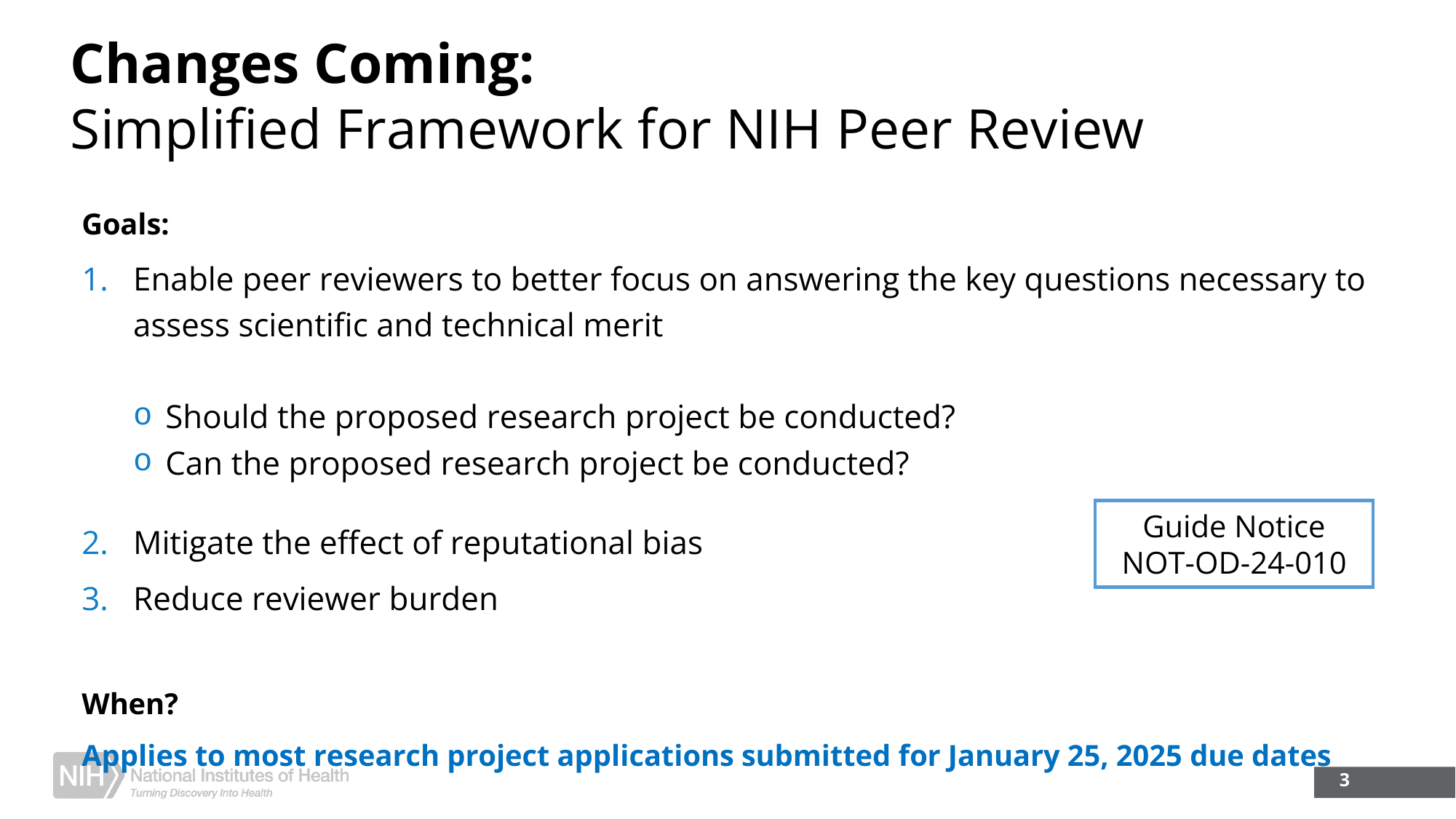

# Changes Coming: Simplified Framework for NIH Peer Review
Goals:
Enable peer reviewers to better focus on answering the key questions necessary to assess scientific and technical merit
Should the proposed research project be conducted?
Can the proposed research project be conducted?

Mitigate the effect of reputational bias
Reduce reviewer burden

When?
Applies to most research project applications submitted for January 25, 2025 due dates

Guide Notice NOT-OD-24-010
3